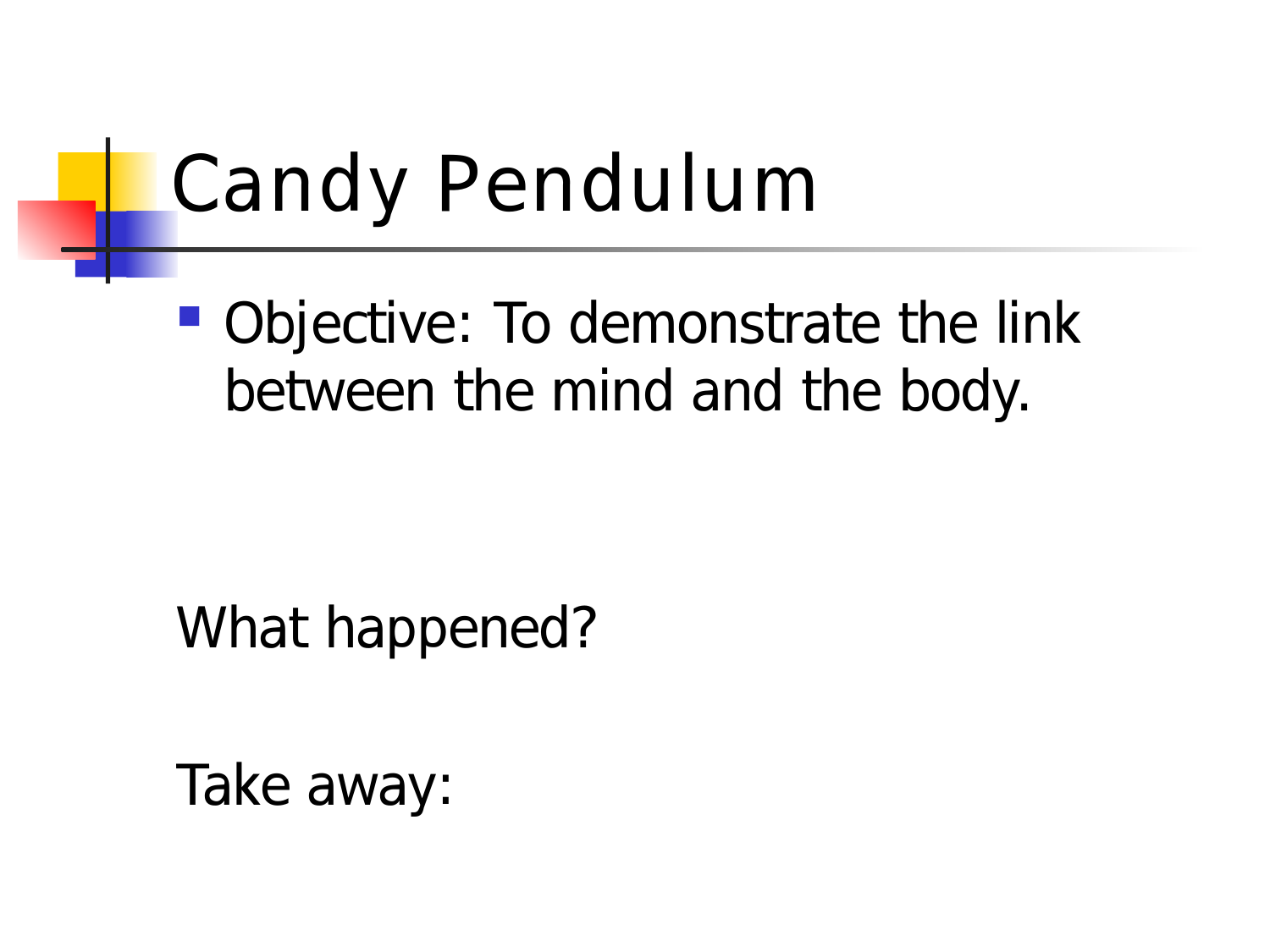

# Candy Pendulum
Objective: To demonstrate the link between the mind and the body.

What happened?

Take away: